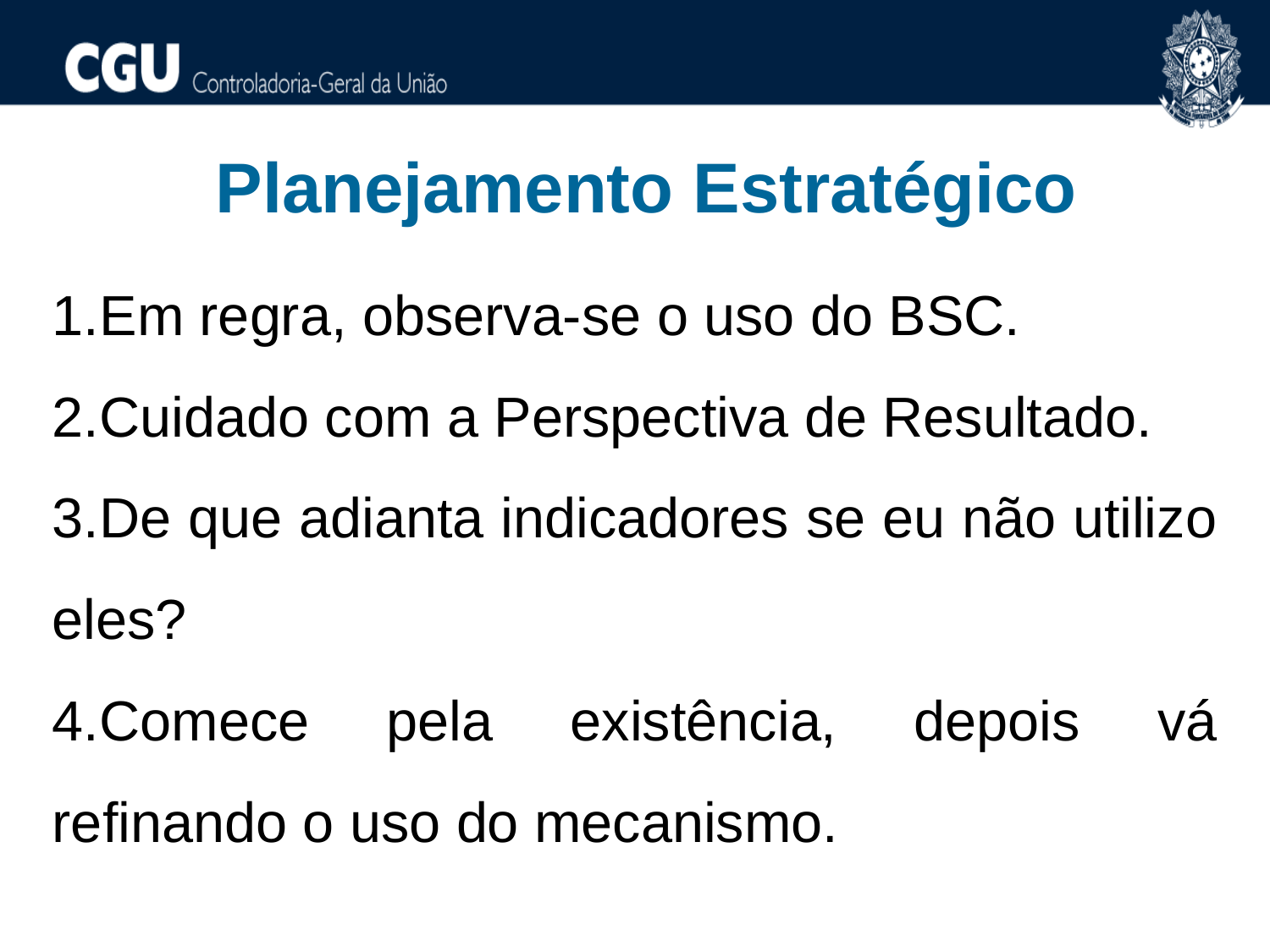

Planejamento Estratégico
Em regra, observa-se o uso do BSC.
Cuidado com a Perspectiva de Resultado.
De que adianta indicadores se eu não utilizo eles?
Comece pela existência, depois vá refinando o uso do mecanismo.